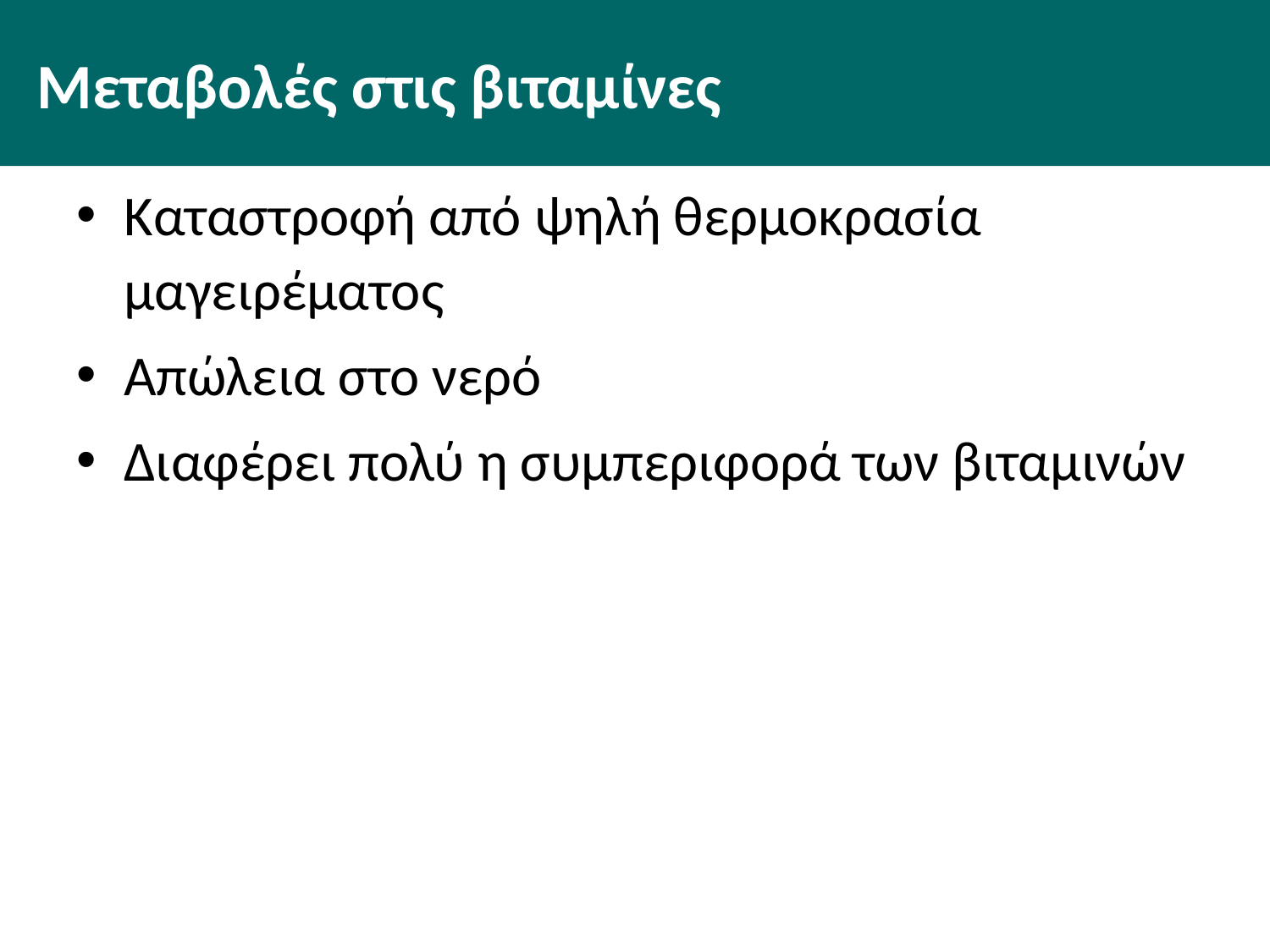

# Μεταβολές στις βιταμίνες
Καταστροφή από ψηλή θερμοκρασία μαγειρέματος
Απώλεια στο νερό
Διαφέρει πολύ η συμπεριφορά των βιταμινών